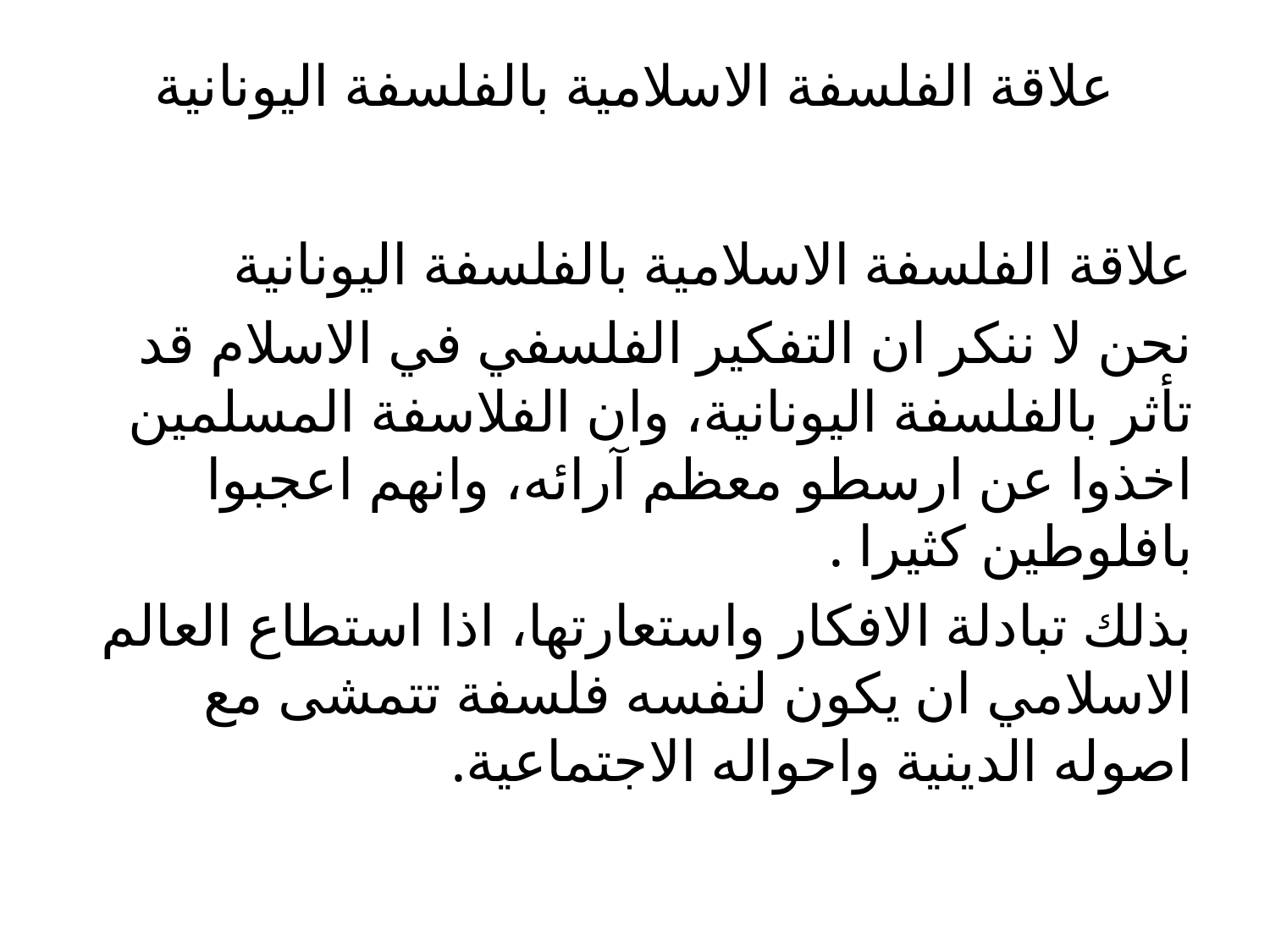

# علاقة الفلسفة الاسلامية بالفلسفة اليونانية
علاقة الفلسفة الاسلامية بالفلسفة اليونانية
نحن لا ننكر ان التفكير الفلسفي في الاسلام قد تأثر بالفلسفة اليونانية، وان الفلاسفة المسلمين اخذوا عن ارسطو معظم آرائه، وانهم اعجبوا بافلوطين كثيرا .
بذلك تبادلة الافكار واستعارتها، اذا استطاع العالم الاسلامي ان يكون لنفسه فلسفة تتمشى مع اصوله الدينية واحواله الاجتماعية.